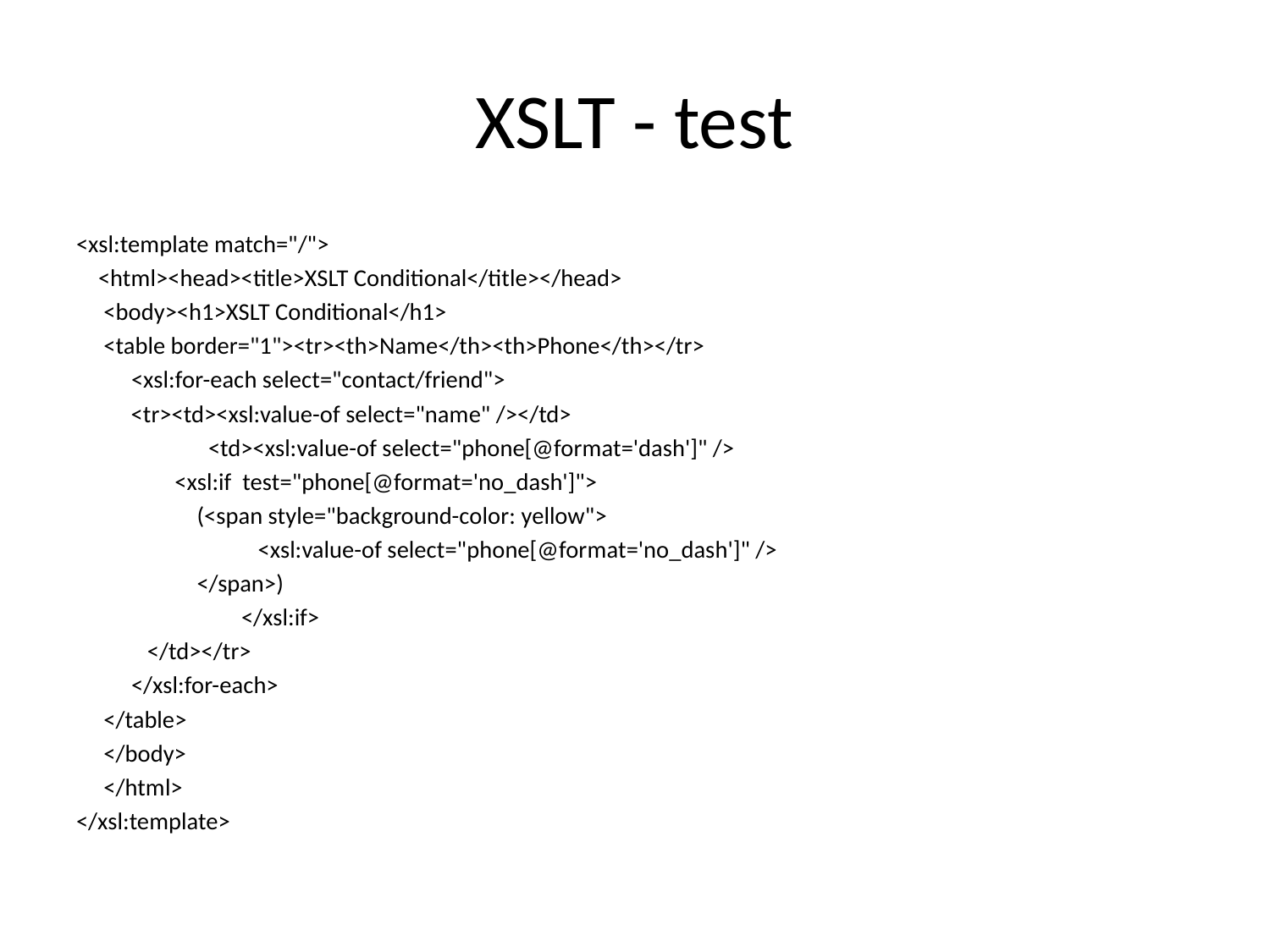

# XSLT - test
<xsl:template match="/">
    <html><head><title>XSLT Conditional</title></head>
     <body><h1>XSLT Conditional</h1>
     <table border="1"><tr><th>Name</th><th>Phone</th></tr>
          <xsl:for-each select="contact/friend">
	<tr><td><xsl:value-of select="name" /></td>
                        <td><xsl:value-of select="phone[@format='dash']" />
	        <xsl:if  test="phone[@format='no_dash']">
	            (<span style="background-color: yellow">
                                 <xsl:value-of select="phone[@format='no_dash']" />
	            </span>)
                              </xsl:if>
	   </td></tr>
          </xsl:for-each>
     </table>
     </body>
     </html>
</xsl:template>